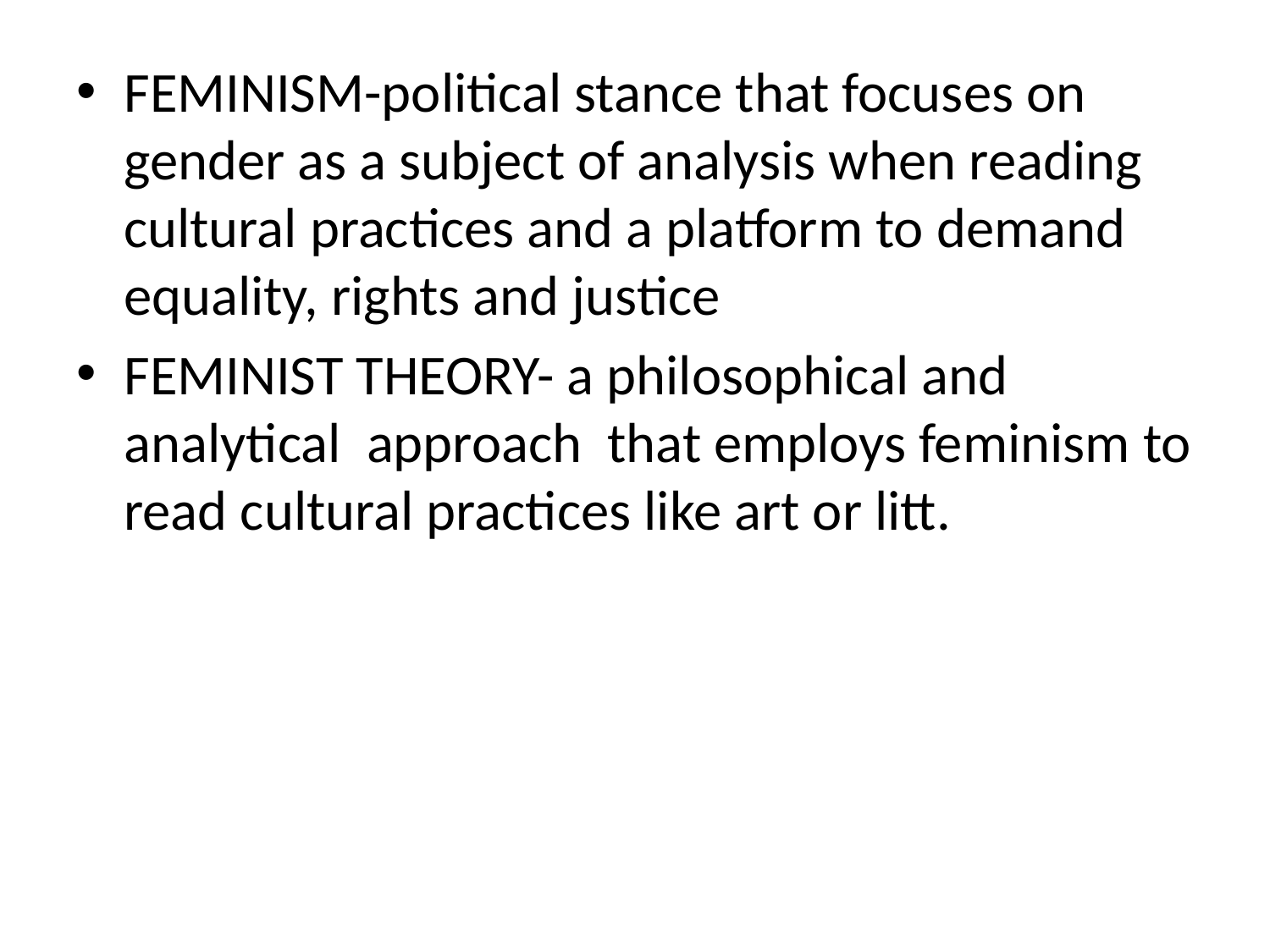

FEMINISM-political stance that focuses on gender as a subject of analysis when reading cultural practices and a platform to demand equality, rights and justice
FEMINIST THEORY- a philosophical and analytical  approach  that employs feminism to read cultural practices like art or litt.
#